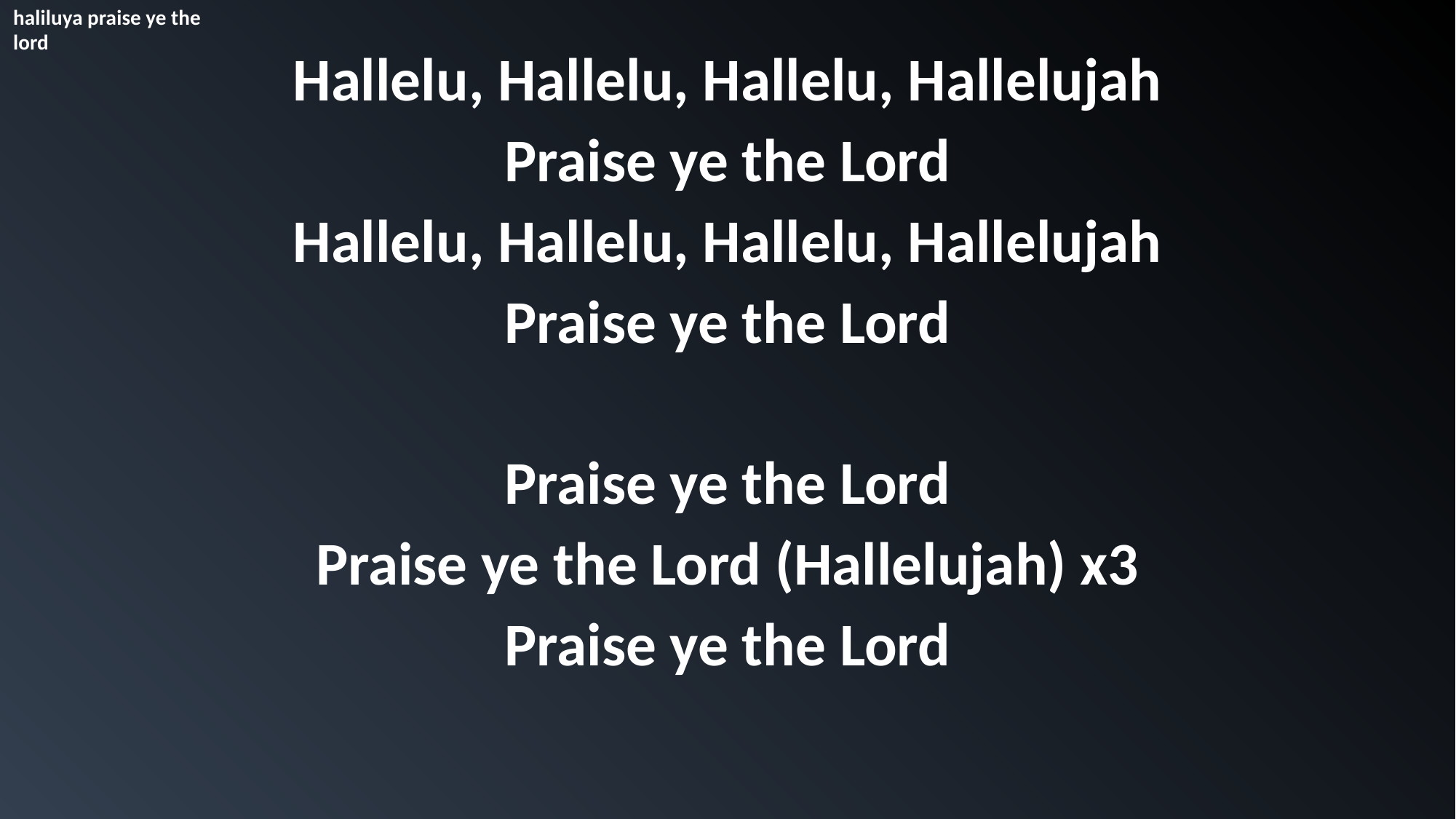

haliluya praise ye the lord
Hallelu, Hallelu, Hallelu, Hallelujah
Praise ye the Lord
Hallelu, Hallelu, Hallelu, Hallelujah
Praise ye the Lord

Praise ye the Lord
Praise ye the Lord (Hallelujah) x3
Praise ye the Lord